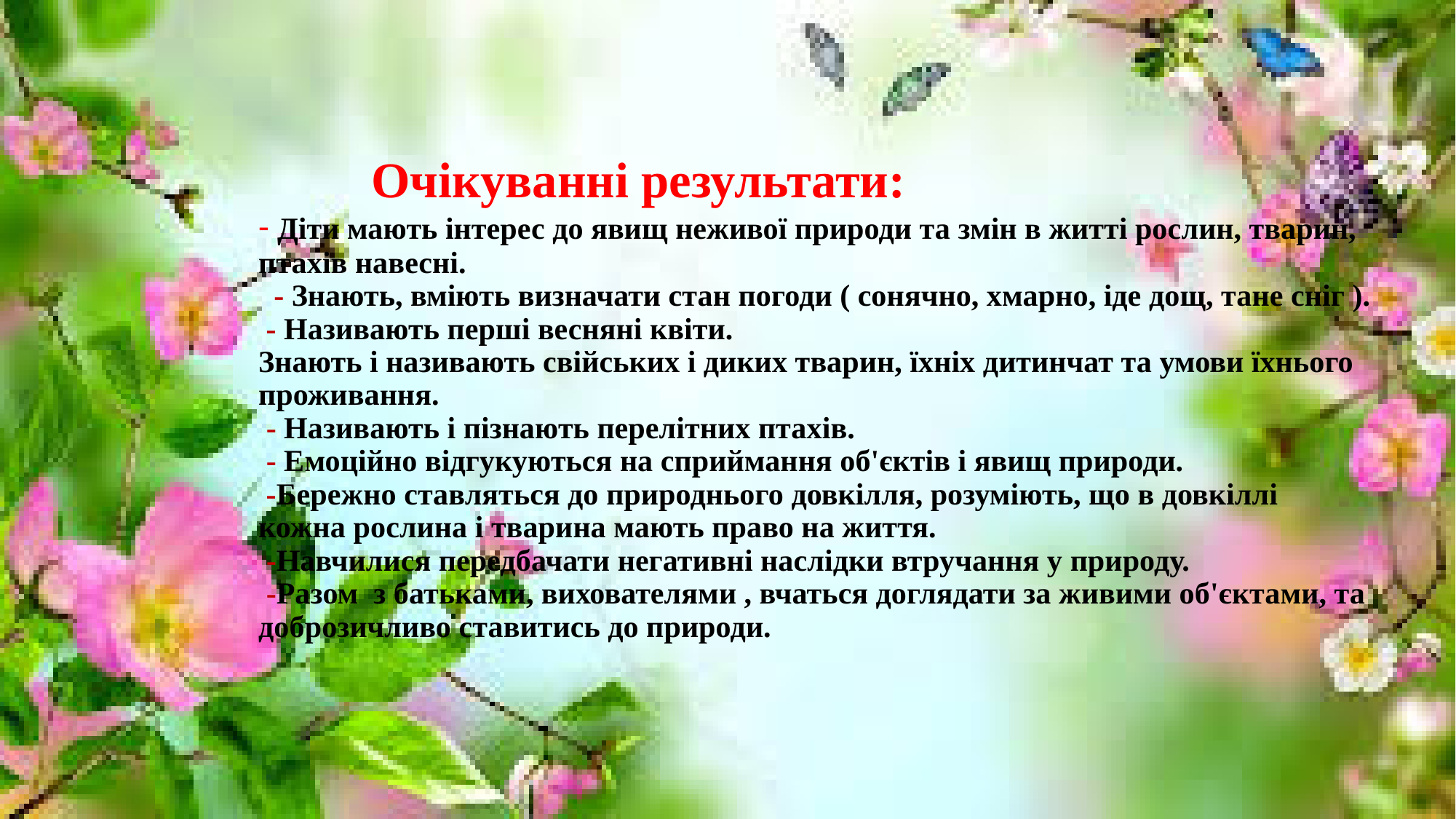

# Очікуванні результати: - Діти мають інтерес до явищ неживої природи та змін в житті рослин, тварин, птахів навесні. - Знають, вміють визначати стан погоди ( сонячно, хмарно, іде дощ, тане сніг ). - Називають перші весняні квіти. Знають і називають свійських і диких тварин, їхніх дитинчат та умови їхнього проживання. - Називають і пізнають перелітних птахів. - Емоційно відгукуються на сприймання об'єктів і явищ природи. -Бережно ставляться до природнього довкілля, розуміють, що в довкіллі   кожна рослина і тварина мають право на життя. -Навчилися передбачати негативні наслідки втручання у природу. -Разом  з батьками, вихователями , вчаться доглядати за живими об'єктами, та доброзичливо ставитись до природи.